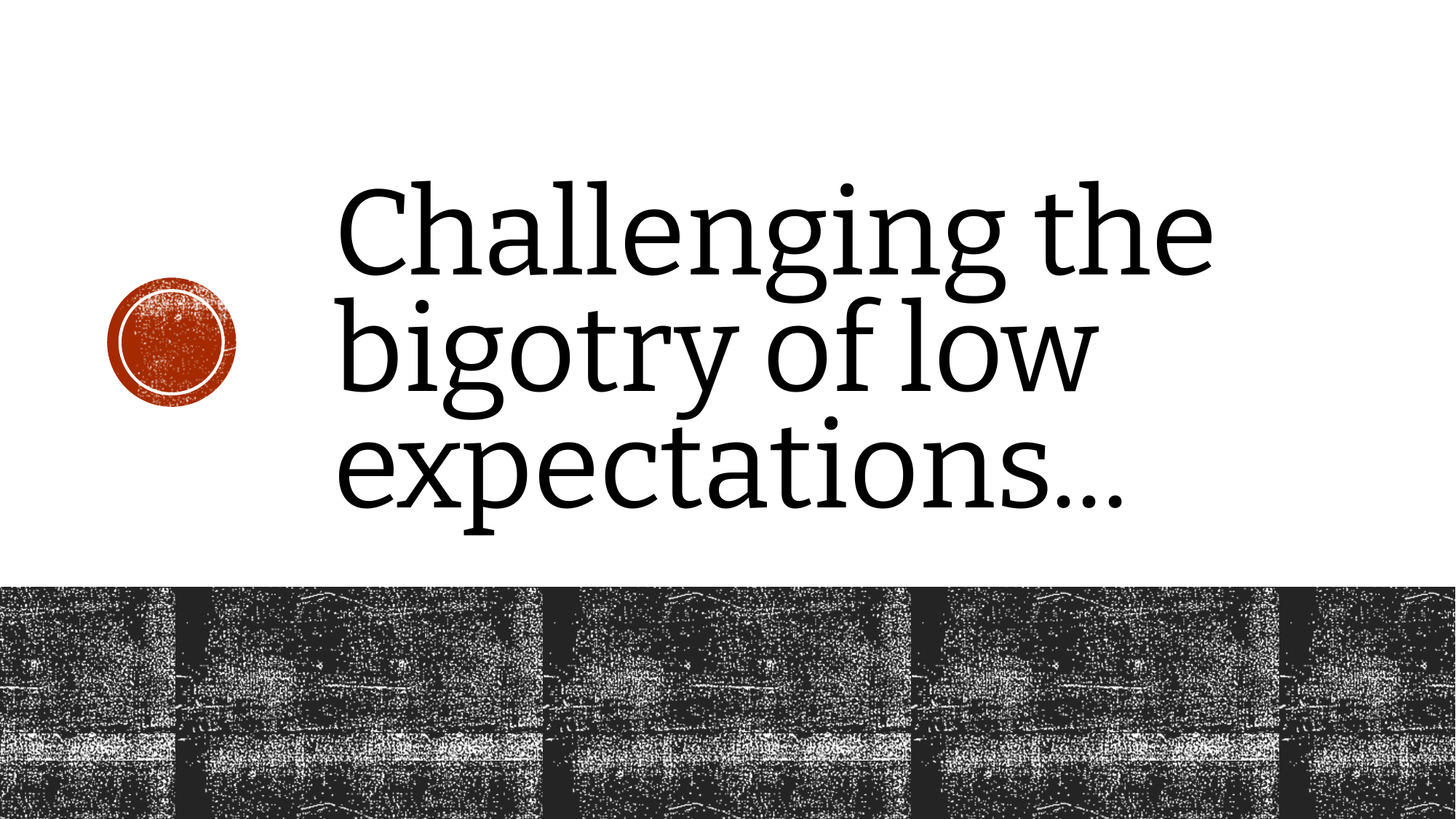

# Challenging the bigotry of low expectations...